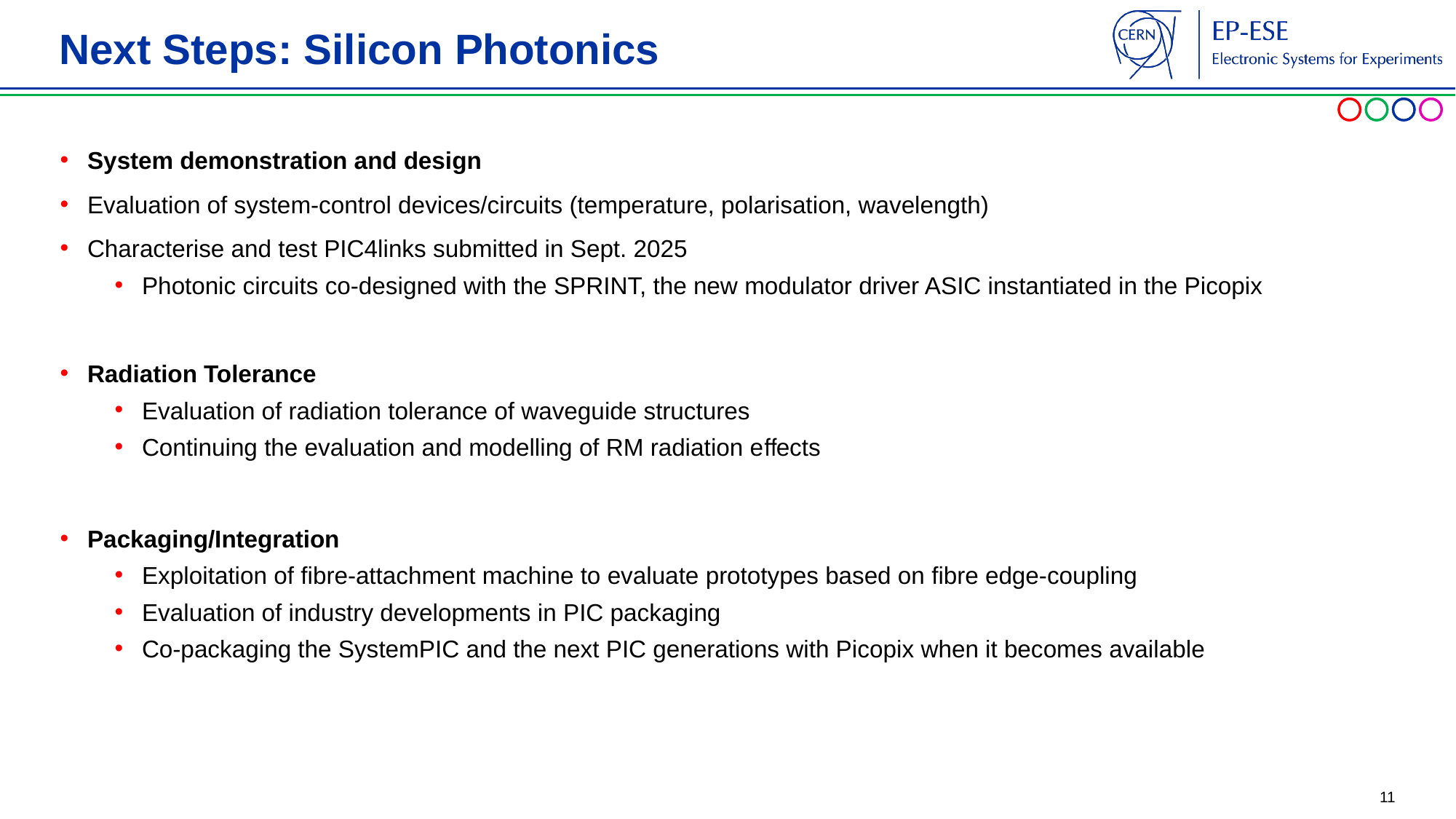

# Next Steps: Silicon Photonics
System demonstration and design
Evaluation of system-control devices/circuits (temperature, polarisation, wavelength)
Characterise and test PIC4links submitted in Sept. 2025
Photonic circuits co-designed with the SPRINT, the new modulator driver ASIC instantiated in the Picopix

Radiation Tolerance
Evaluation of radiation tolerance of waveguide structures
Continuing the evaluation and modelling of RM radiation eﬀects

Packaging/Integration
Exploitation of ﬁbre-attachment machine to evaluate prototypes based on ﬁbre edge-coupling
Evaluation of industry developments in PIC packaging
Co-packaging the SystemPIC and the next PIC generations with Picopix when it becomes available
11